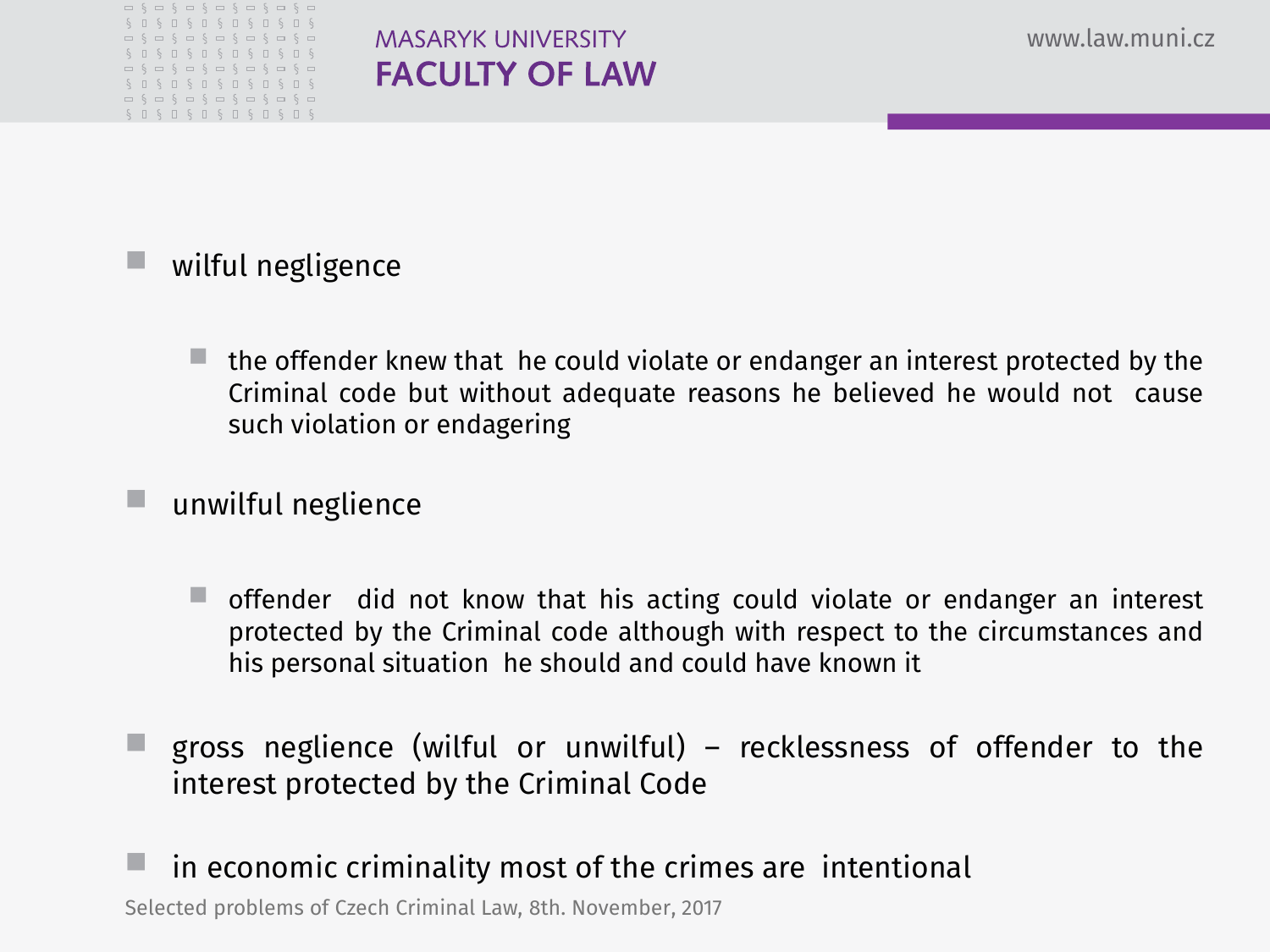

#
wilful negligence

the offender knew that  he could violate or endanger an interest protected by the Criminal code but without adequate reasons he believed he would not  cause such violation or endagering

unwilful neglience

offender  did not know that his acting could violate or endanger an interest protected by the Criminal code although with respect to the circumstances and his personal situation  he should and could have known it

gross neglience (wilful or unwilful) – recklessness of offender to the interest protected by the Criminal Code

in economic criminality most of the crimes are  intentional

Selected problems of Czech Criminal Law, 8th. November, 2017